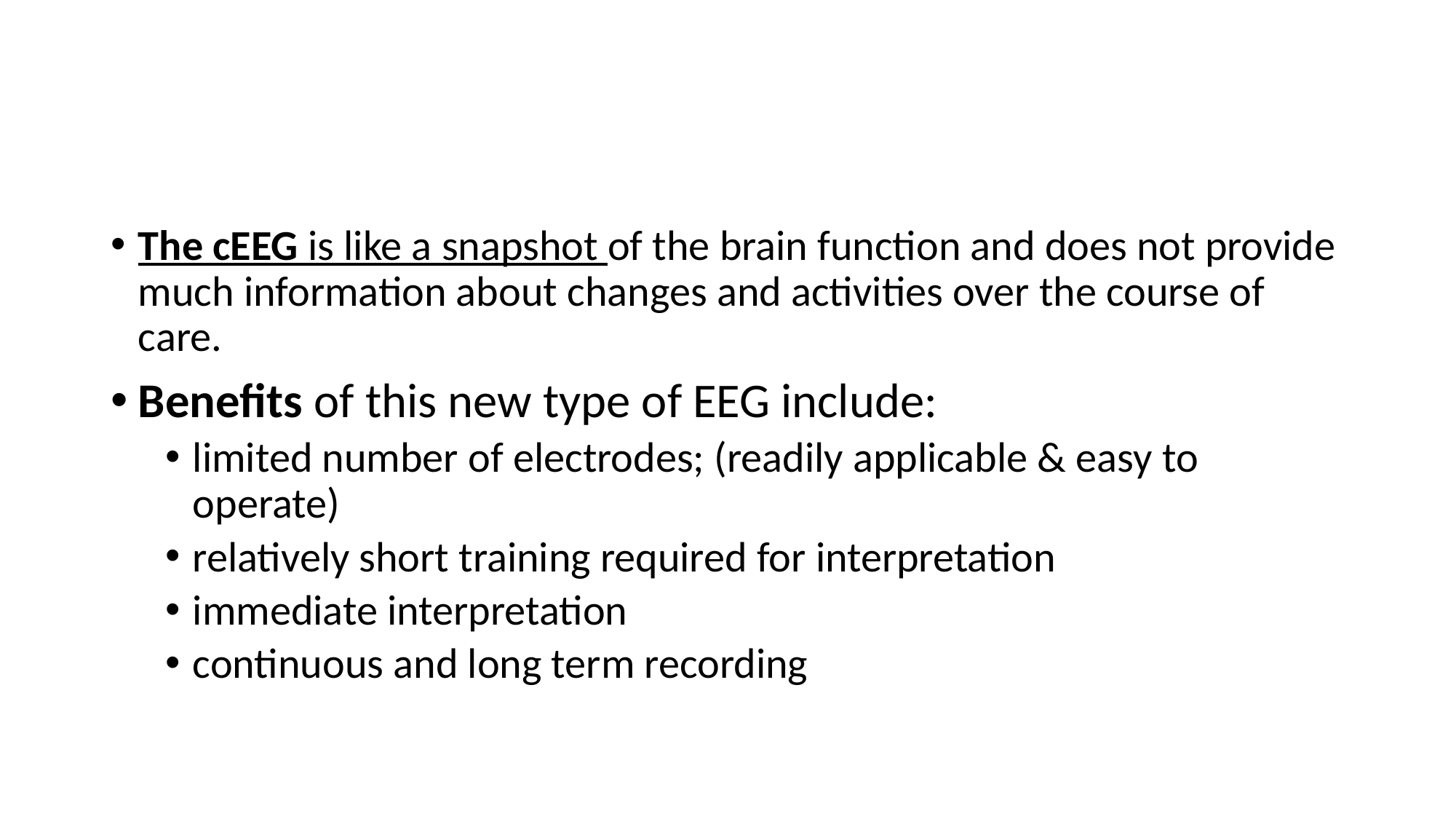

#
The cEEG is like a snapshot of the brain function and does not provide much information about changes and activities over the course of care.
Benefits of this new type of EEG include:
limited number of electrodes; (readily applicable & easy to operate)
relatively short training required for interpretation
immediate interpretation
continuous and long term recording